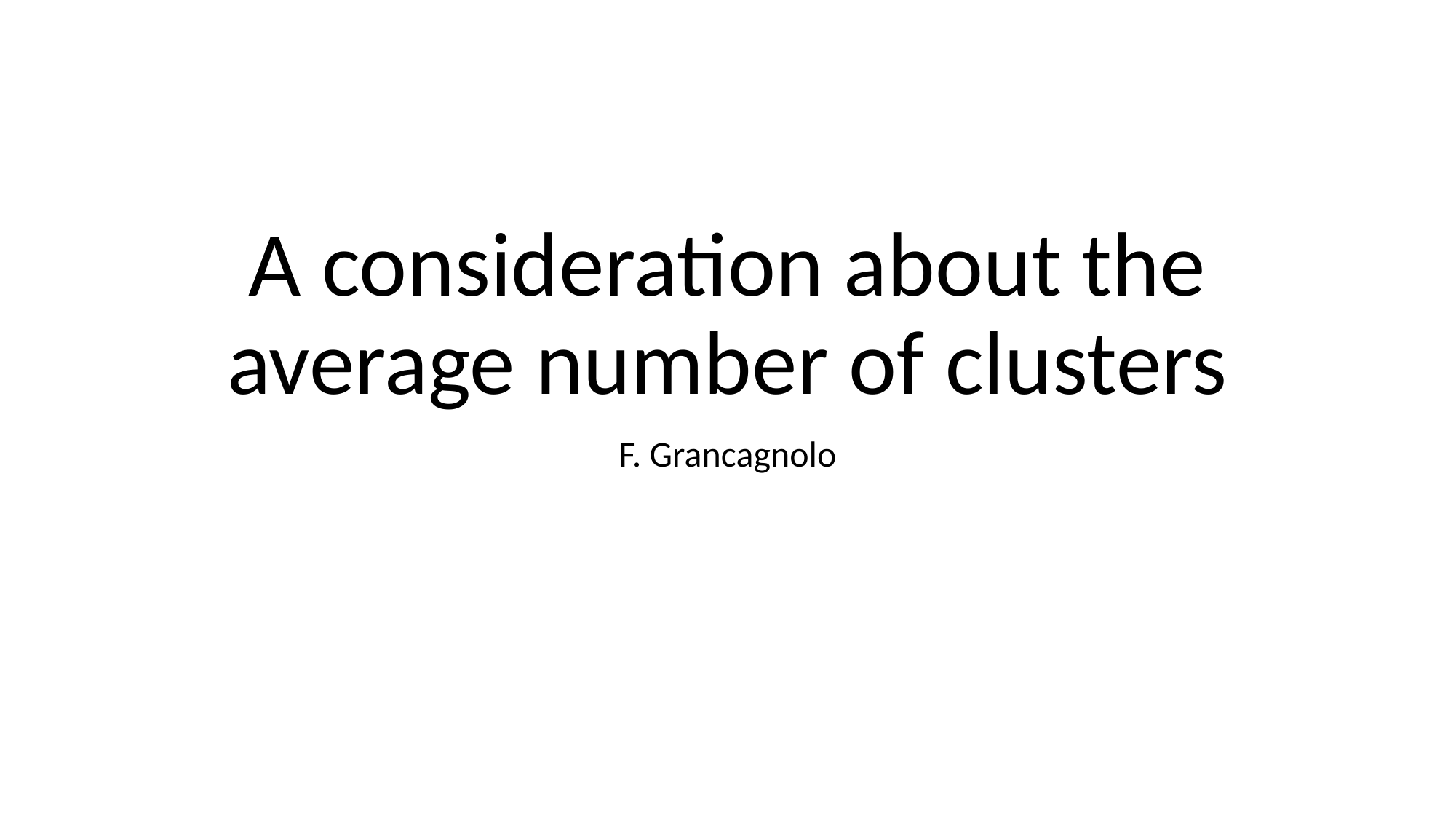

# A consideration about the average number of clusters
F. Grancagnolo